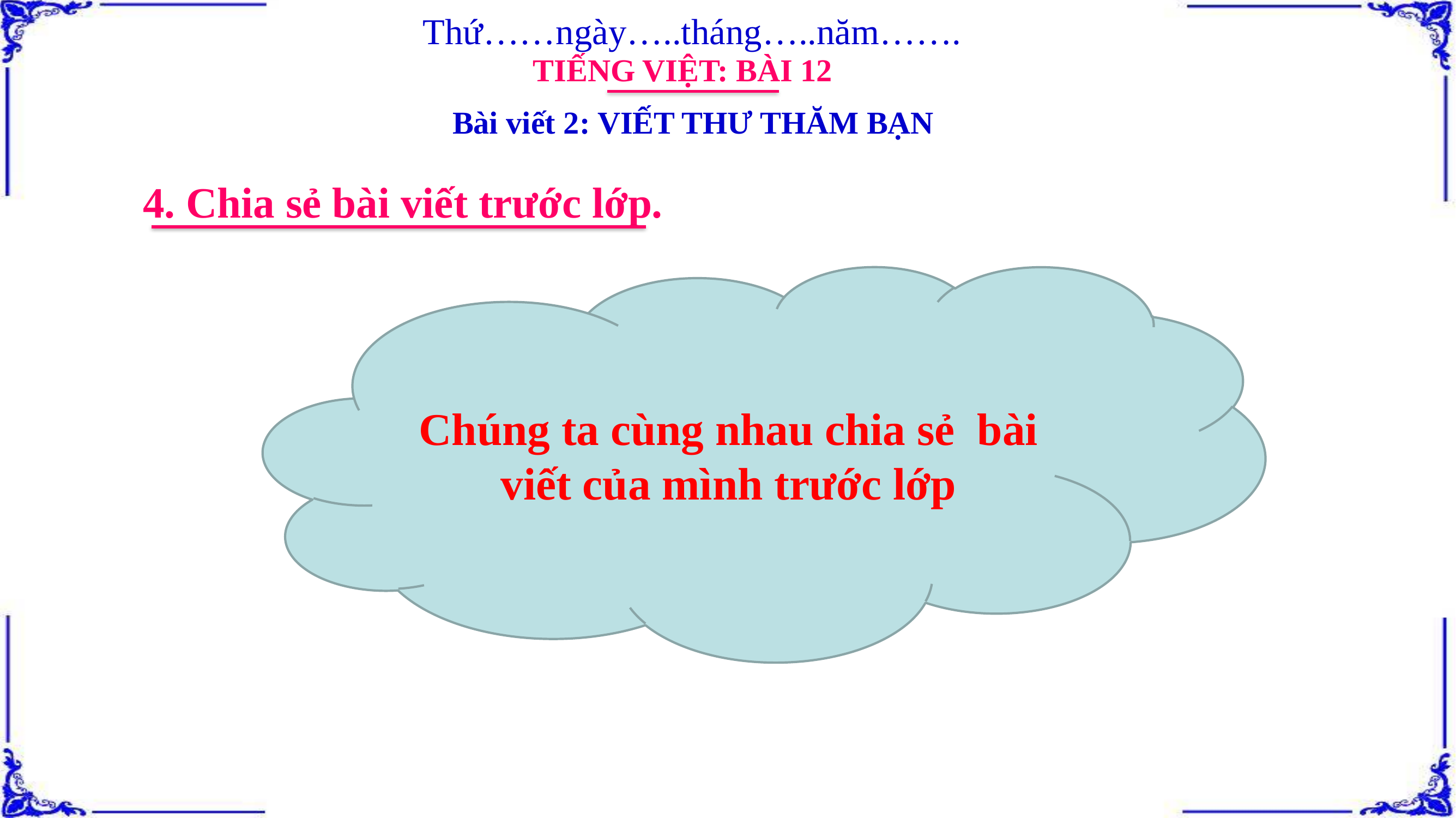

Thứ……ngày…..tháng…..năm…….
TIẾNG VIỆT: BÀI 12
Bài viết 2: VIẾT THƯ THĂM BẠN
4. Chia sẻ bài viết trước lớp.
Chúng ta cùng nhau chia sẻ  bài viết của mình trước lớp